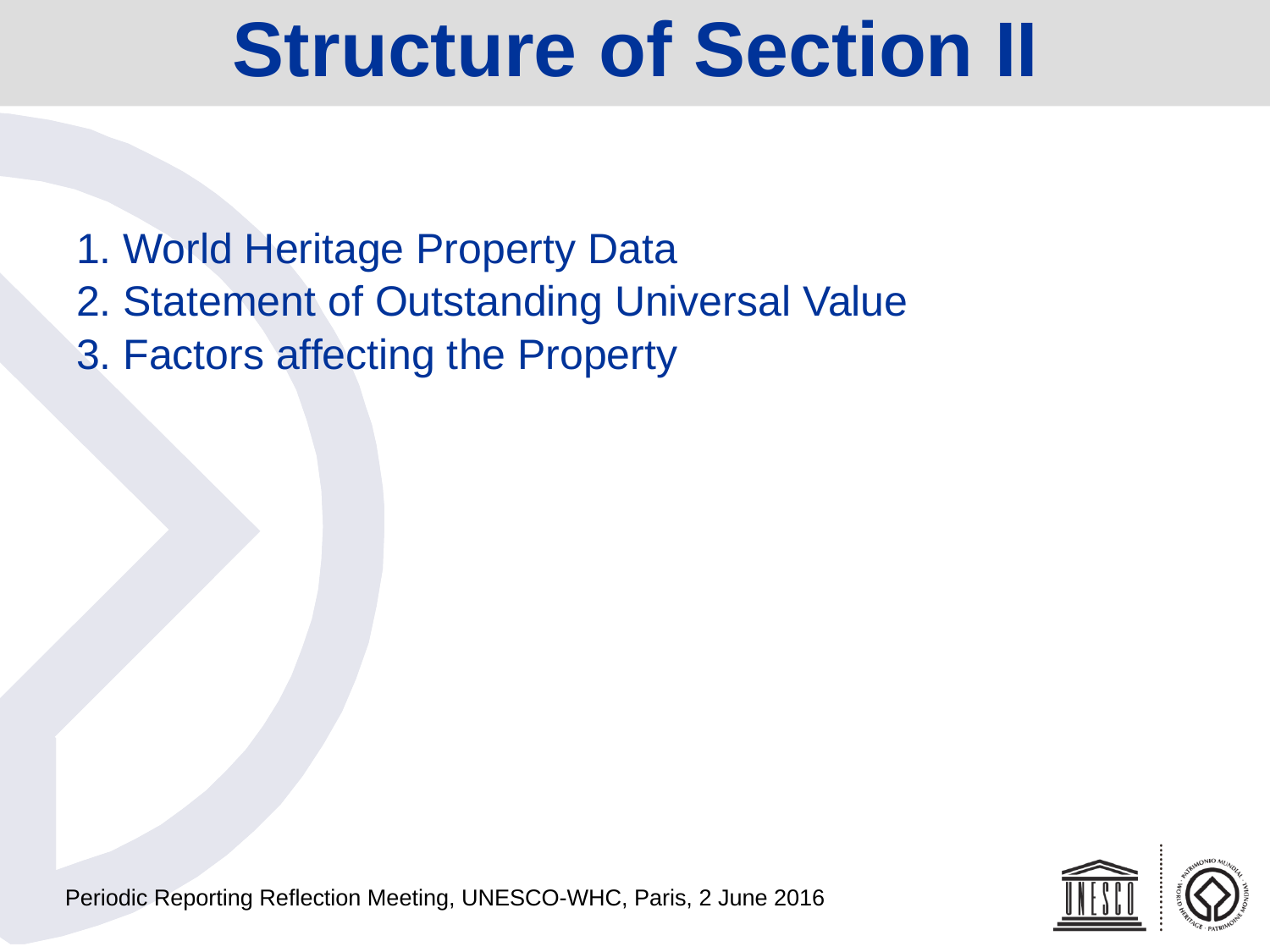

Structure of Section II
1. World Heritage Property Data
2. Statement of Outstanding Universal Value
3. Factors affecting the Property